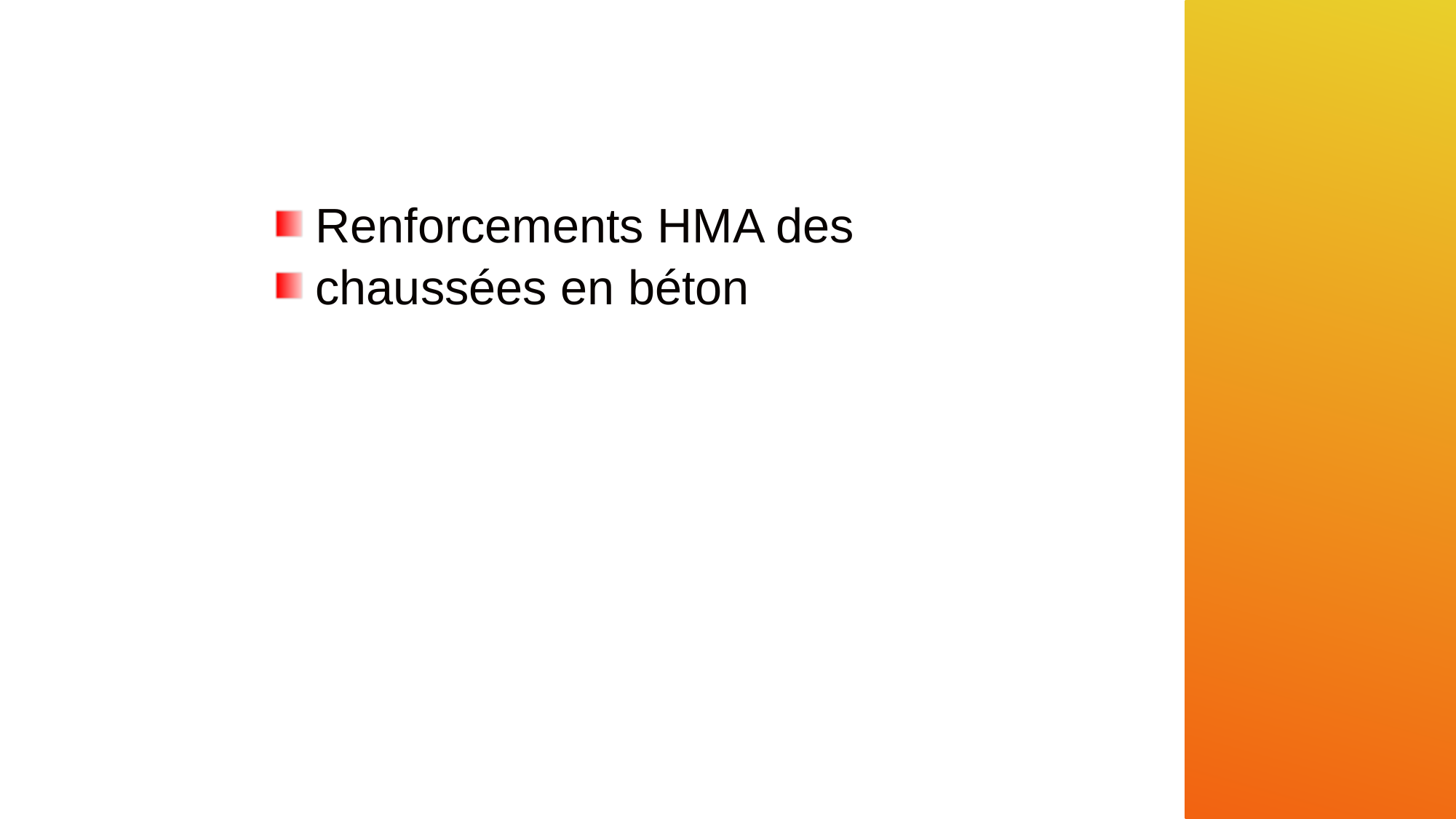

#
Renforcements HMA des
chaussées en béton